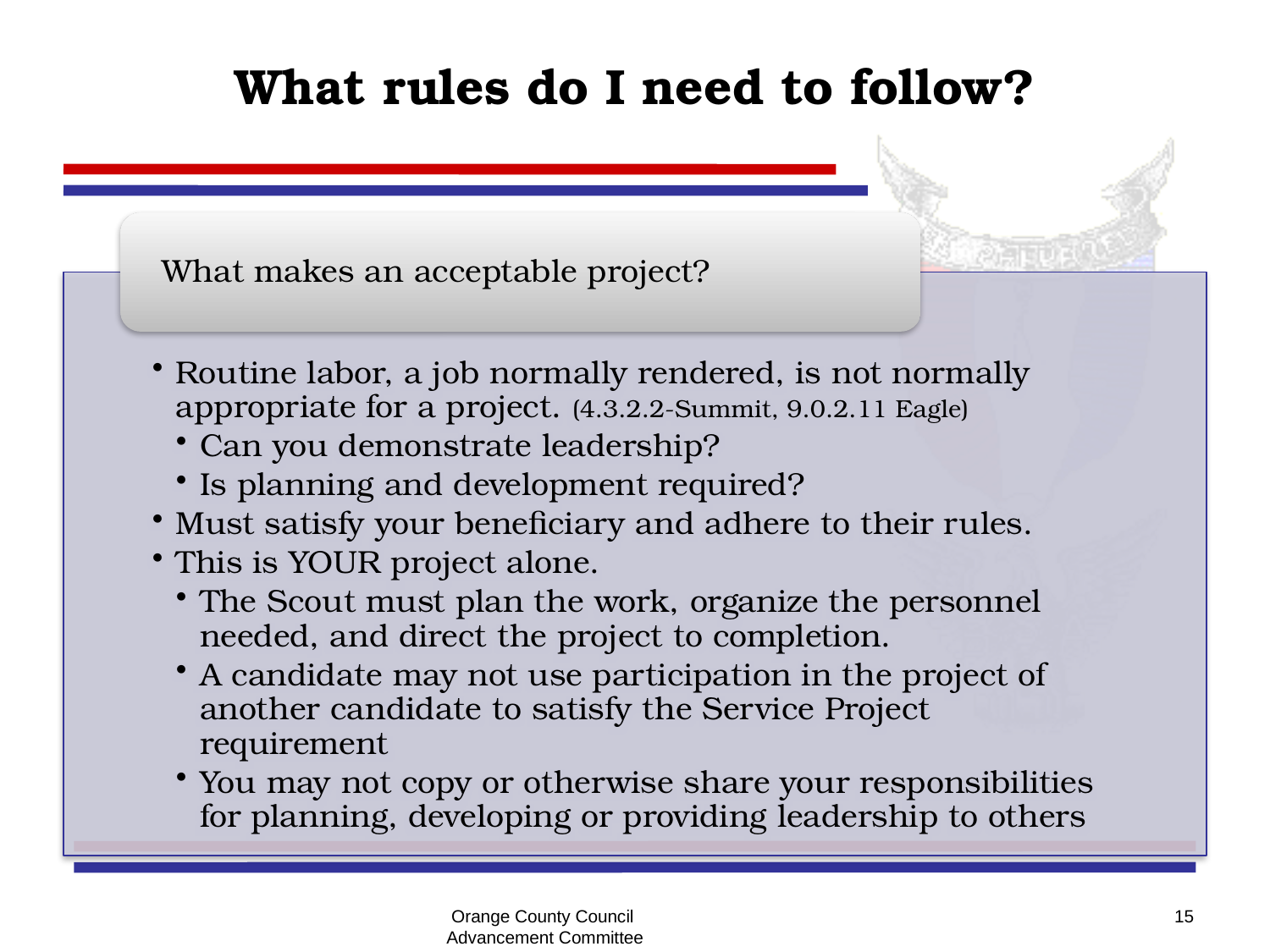

# What rules do I need to follow?
Routine labor, a job normally rendered, is not normally appropriate for a project. (4.3.2.2-Summit, 9.0.2.11 Eagle)
Can you demonstrate leadership?
Is planning and development required?
Must satisfy your beneficiary and adhere to their rules.
This is YOUR project alone.
The Scout must plan the work, organize the personnel needed, and direct the project to completion.
A candidate may not use participation in the project of another candidate to satisfy the Service Project requirement
You may not copy or otherwise share your responsibilities for planning, developing or providing leadership to others
What makes an acceptable project?
Orange County Council
Advancement Committee

15